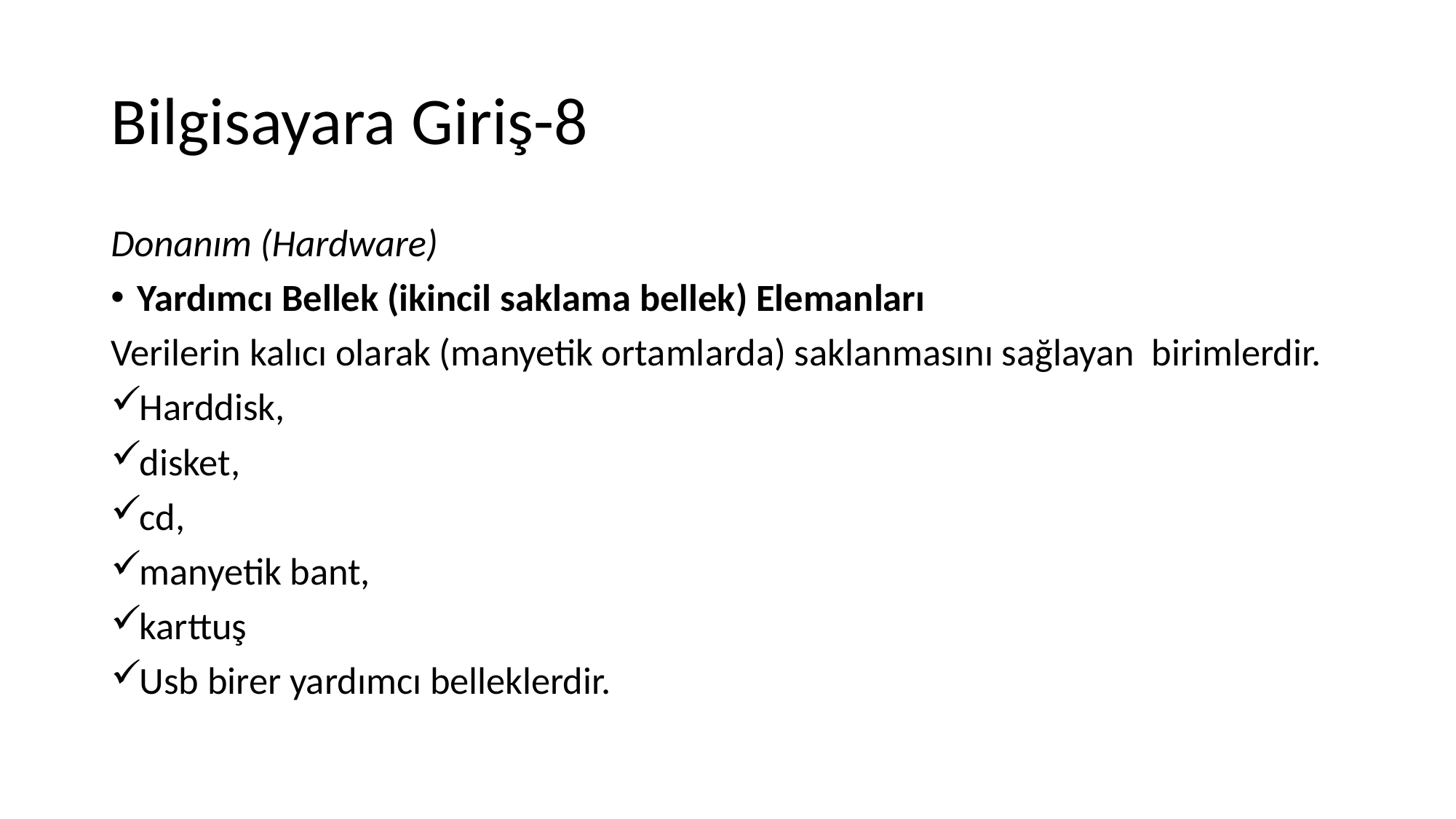

# Bilgisayara Giriş-8
Donanım (Hardware)
Yardımcı Bellek (ikincil saklama bellek) Elemanları
Verilerin kalıcı olarak (manyetik ortamlarda) saklanmasını sağlayan  birimlerdir.
Harddisk,
disket,
cd,
manyetik bant,
karttuş
Usb birer yardımcı belleklerdir.